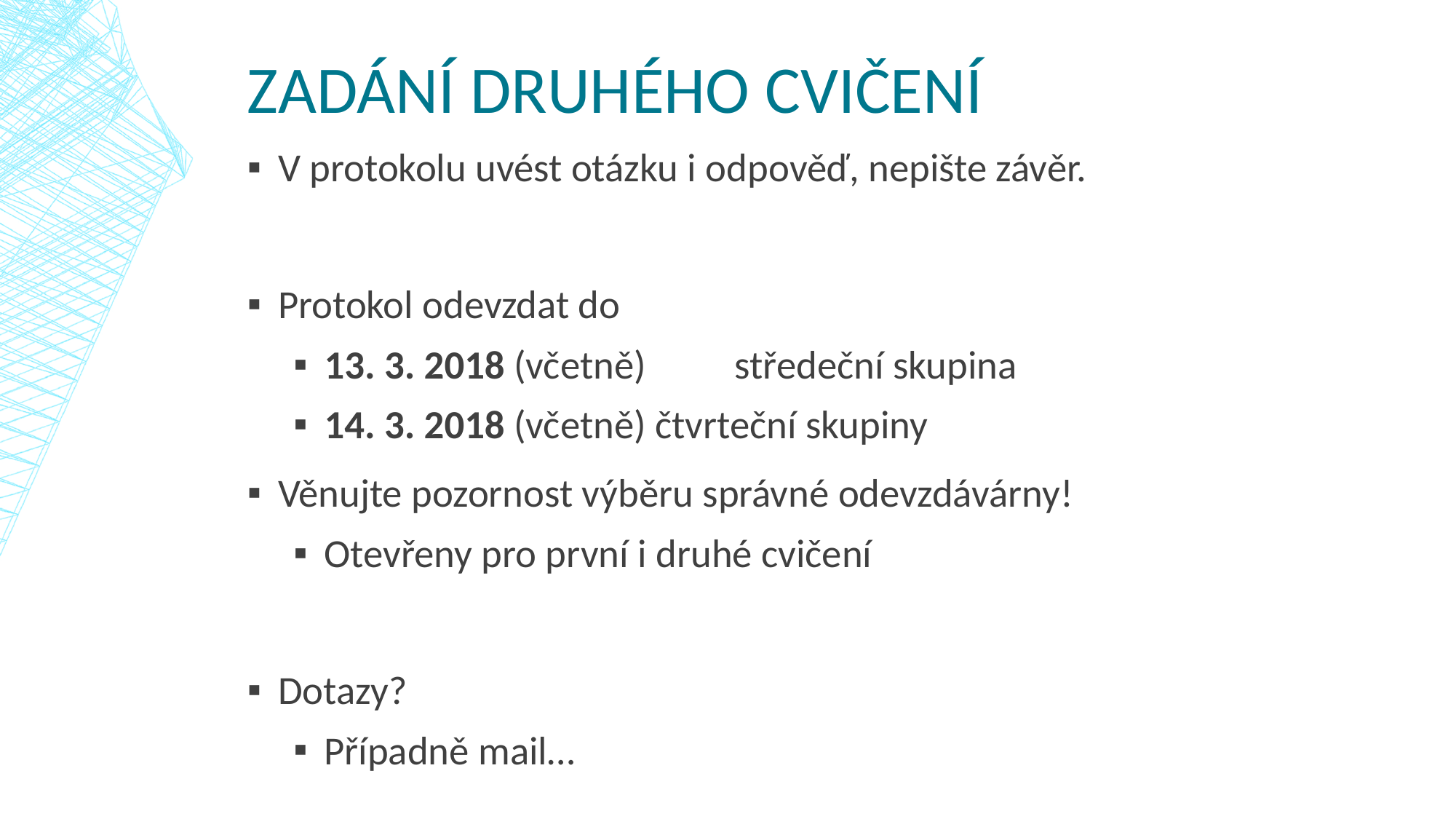

# Zadání DRUHÉHO cvičení
V protokolu uvést otázku i odpověď, nepište závěr.

Protokol odevzdat do
13. 3. 2018 (včetně)	středeční skupina
14. 3. 2018 (včetně) čtvrteční skupiny
Věnujte pozornost výběru správné odevzdávárny!
Otevřeny pro první i druhé cvičení

Dotazy?
Případně mail…